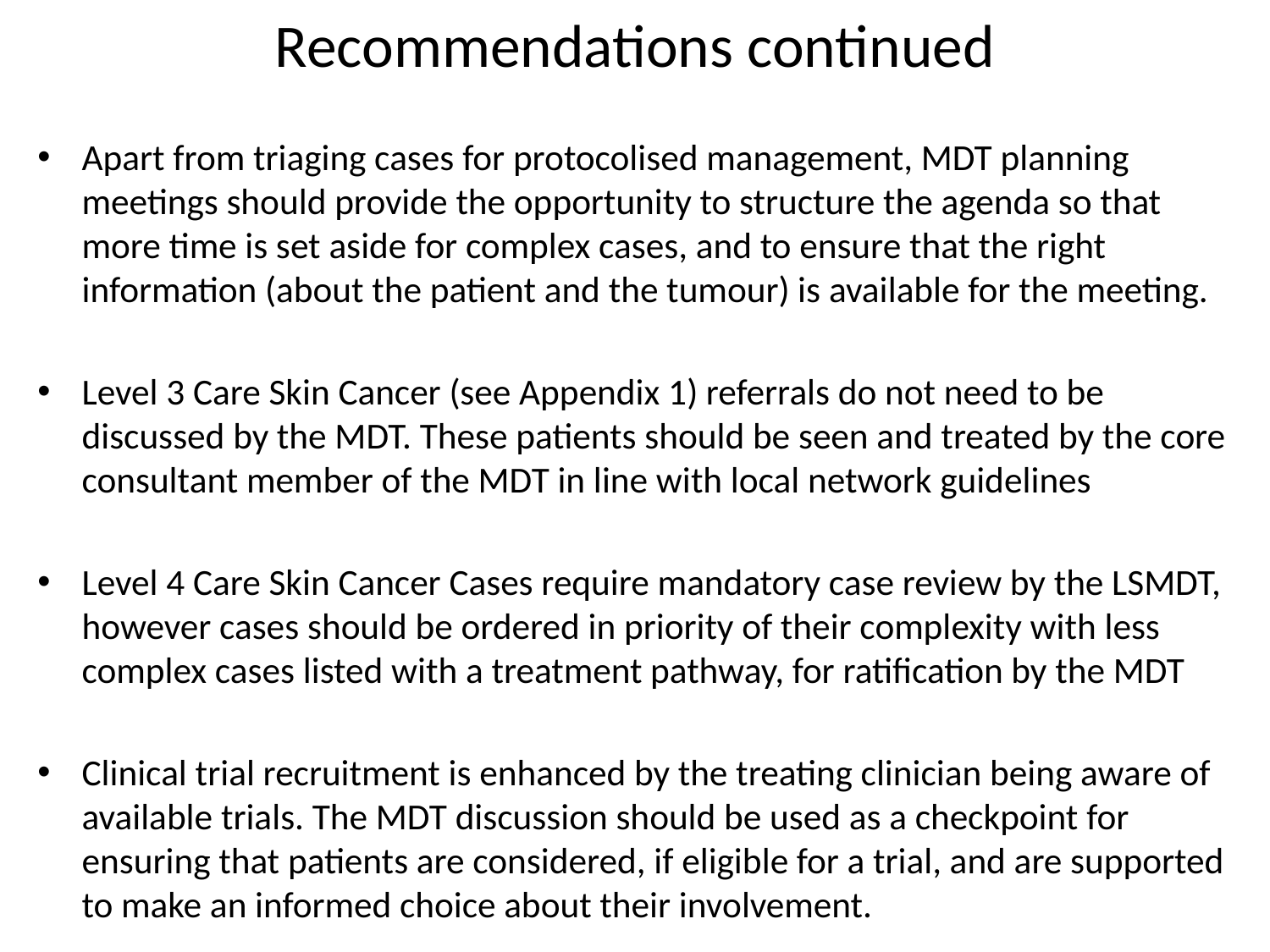

# Recommendations continued

Apart from triaging cases for protocolised management, MDT planning meetings should provide the opportunity to structure the agenda so that more time is set aside for complex cases, and to ensure that the right information (about the patient and the tumour) is available for the meeting.

Level 3 Care Skin Cancer (see Appendix 1) referrals do not need to be discussed by the MDT. These patients should be seen and treated by the core consultant member of the MDT in line with local network guidelines

Level 4 Care Skin Cancer Cases require mandatory case review by the LSMDT, however cases should be ordered in priority of their complexity with less complex cases listed with a treatment pathway, for ratification by the MDT

Clinical trial recruitment is enhanced by the treating clinician being aware of available trials. The MDT discussion should be used as a checkpoint for ensuring that patients are considered, if eligible for a trial, and are supported to make an informed choice about their involvement.